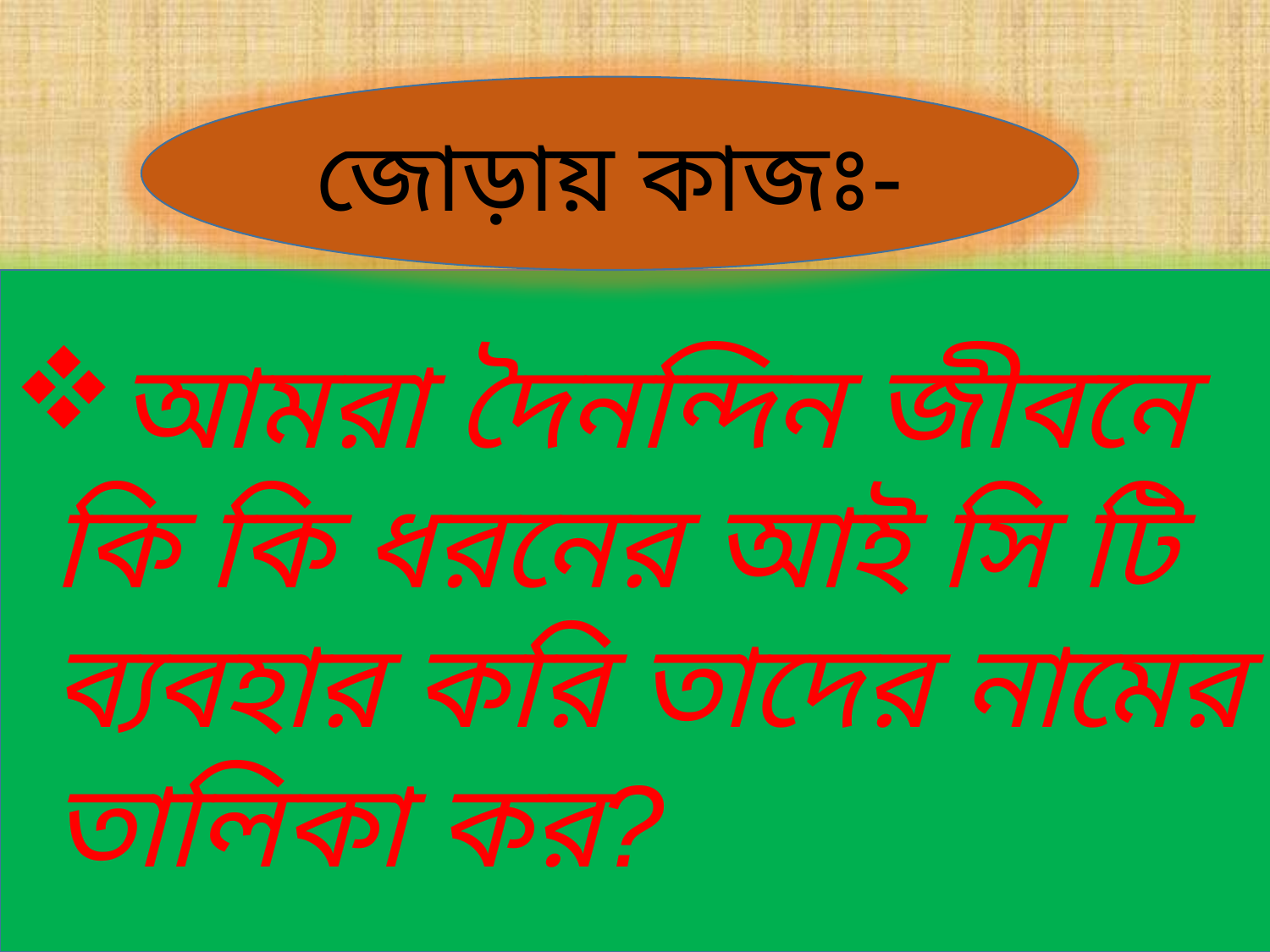

জোড়ায় কাজঃ-
আমরা দৈনন্দিন জীবনে কি কি ধরনের আই সি টি  ব্যবহার করি তাদের নামের তালিকা কর?